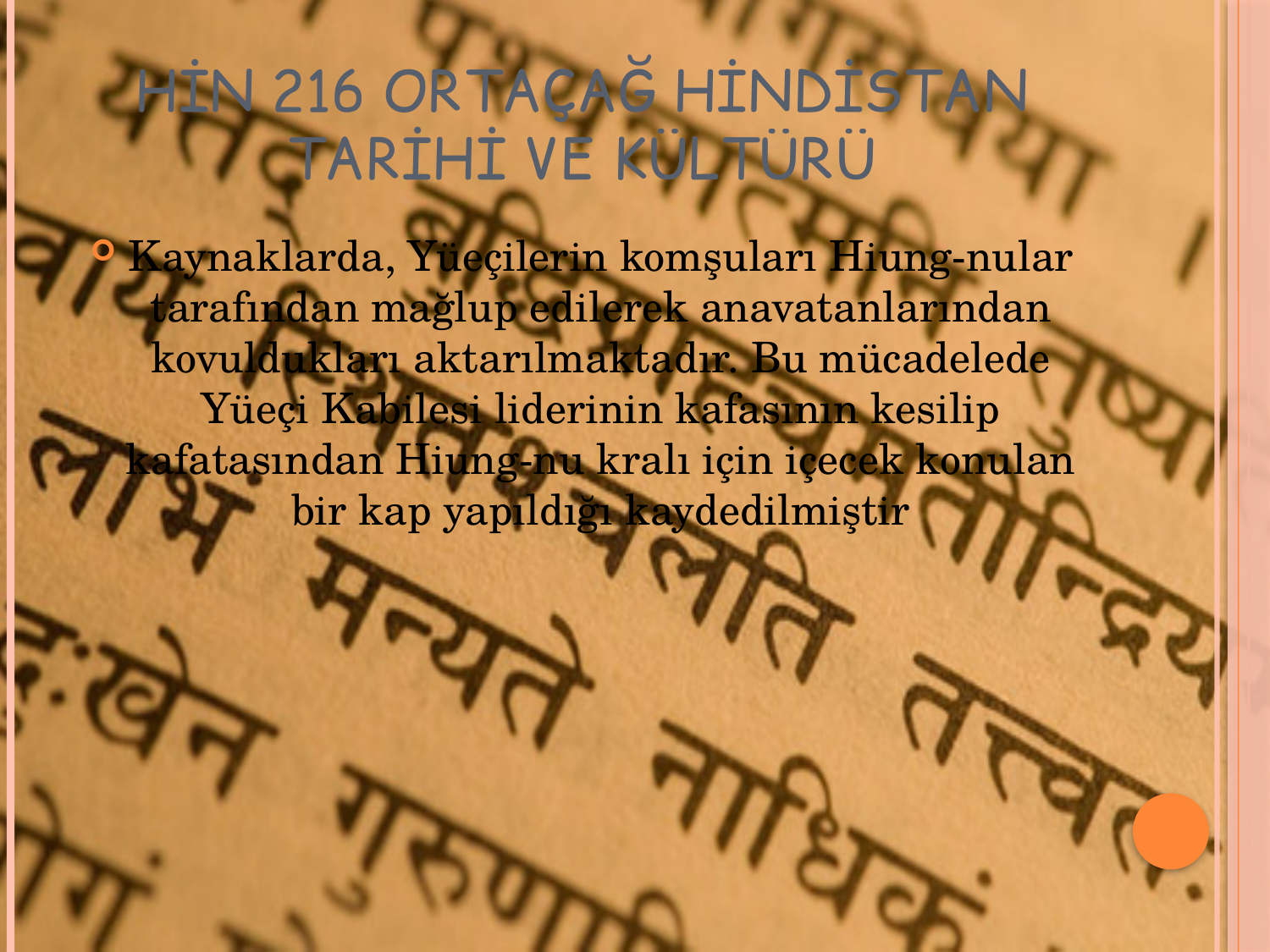

# HİN 216 ORTAÇAĞ HİNDİSTAN TARİHİ VE KÜLTÜRÜ
Kaynaklarda, Yüeçilerin komşuları Hiung-nular tarafından mağlup edilerek anavatanlarından kovuldukları aktarılmaktadır. Bu mücadelede Yüeçi Kabilesi liderinin kafasının kesilip kafatasından Hiung-nu kralı için içecek konulan bir kap yapıldığı kaydedilmiştir